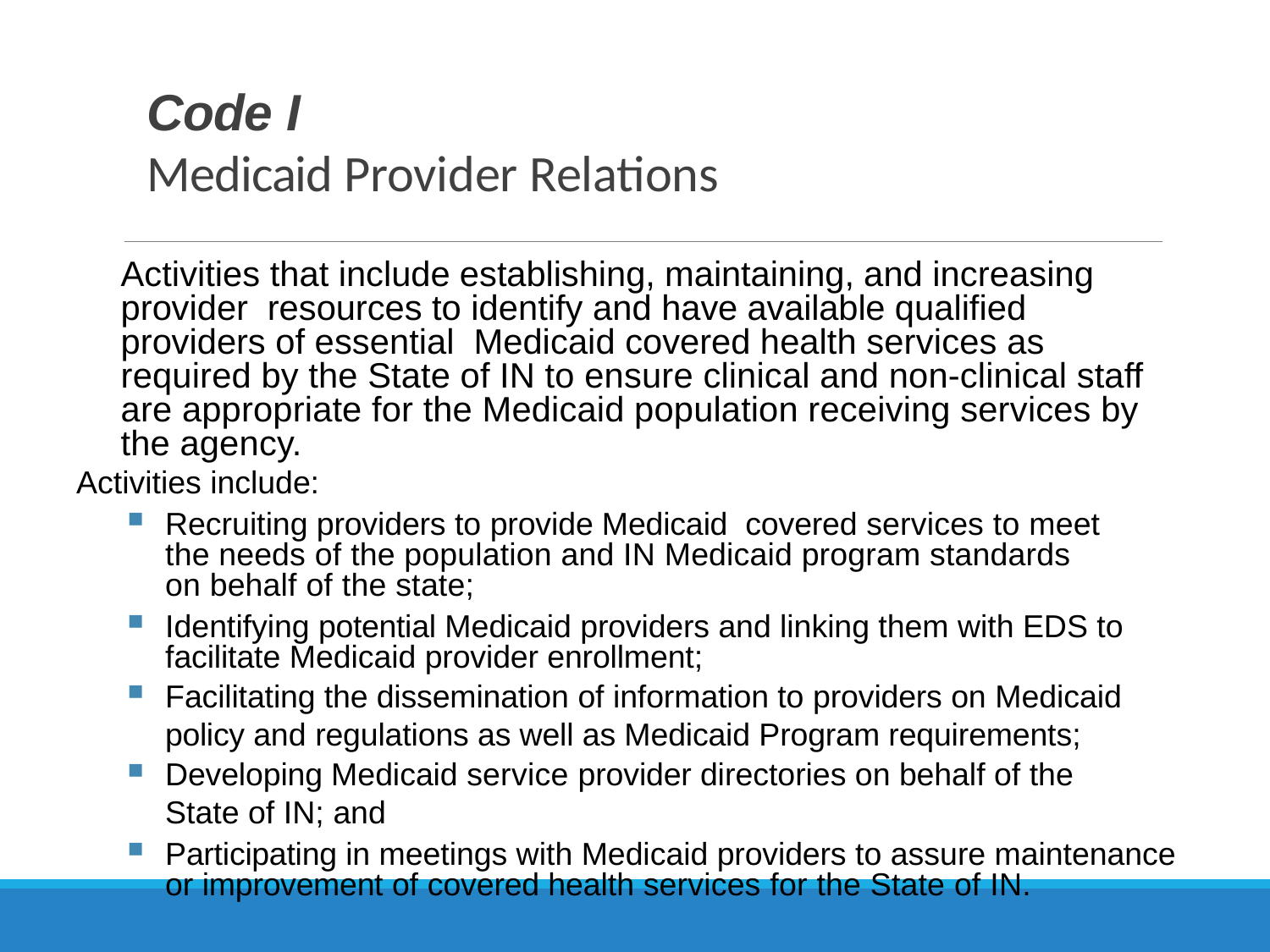

# Code I Medicaid Provider Relations
Activities that include establishing, maintaining, and increasing provider  resources to identify and have available qualified providers of essential  Medicaid covered health services as required by the State of IN to ensure clinical and non-clinical staff are appropriate for the Medicaid population receiving services by the agency.
Activities include:
Recruiting providers to provide Medicaid  covered services to meet the needs of the population and IN Medicaid program standards on behalf of the state;
Identifying potential Medicaid providers and linking them with EDS to facilitate Medicaid provider enrollment;
Facilitating the dissemination of information to providers on Medicaid
policy and regulations as well as Medicaid Program requirements;
Developing Medicaid service provider directories on behalf of the State of IN; and
Participating in meetings with Medicaid providers to assure maintenance  or improvement of covered health services for the State of IN.